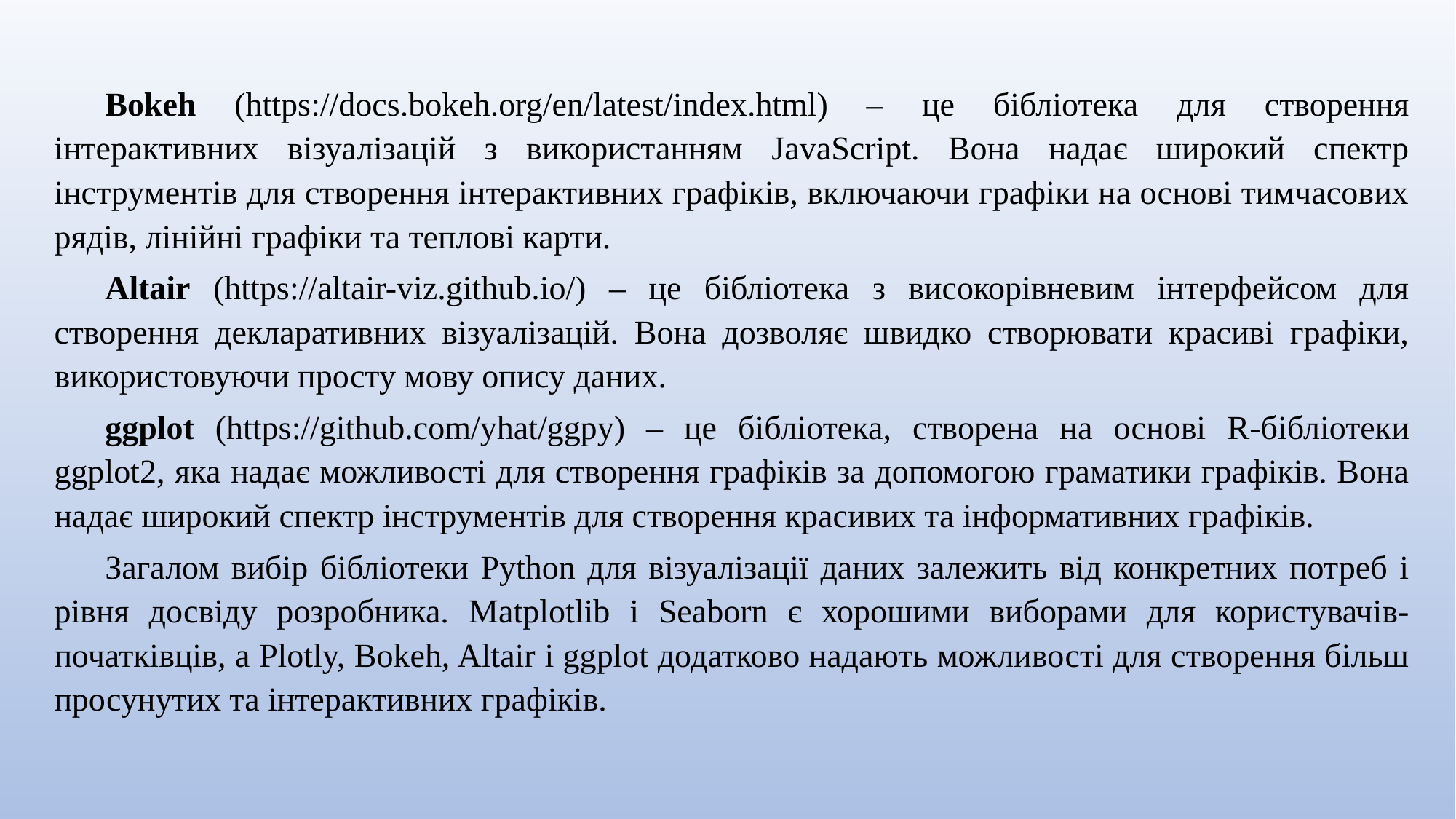

Bokeh (https://docs.bokeh.org/en/latest/index.html) – це бібліотека для створення інтерактивних візуалізацій з використанням JavaScript. Вона надає широкий спектр інструментів для створення інтерактивних графіків, включаючи графіки на основі тимчасових рядів, лінійні графіки та теплові карти.
Altair (https://altair-viz.github.io/) – це бібліотека з високорівневим інтерфейсом для створення декларативних візуалізацій. Вона дозволяє швидко створювати красиві графіки, використовуючи просту мову опису даних.
ggplot (https://github.com/yhat/ggpy) – це бібліотека, створена на основі R-бібліотеки ggplot2, яка надає можливості для створення графіків за допомогою граматики графіків. Вона надає широкий спектр інструментів для створення красивих та інформативних графіків.
Загалом вибір бібліотеки Python для візуалізації даних залежить від конкретних потреб і рівня досвіду розробника. Matplotlib і Seaborn є хорошими виборами для користувачів-початківців, а Plotly, Bokeh, Altair і ggplot додатково надають можливості для створення більш просунутих та інтерактивних графіків.